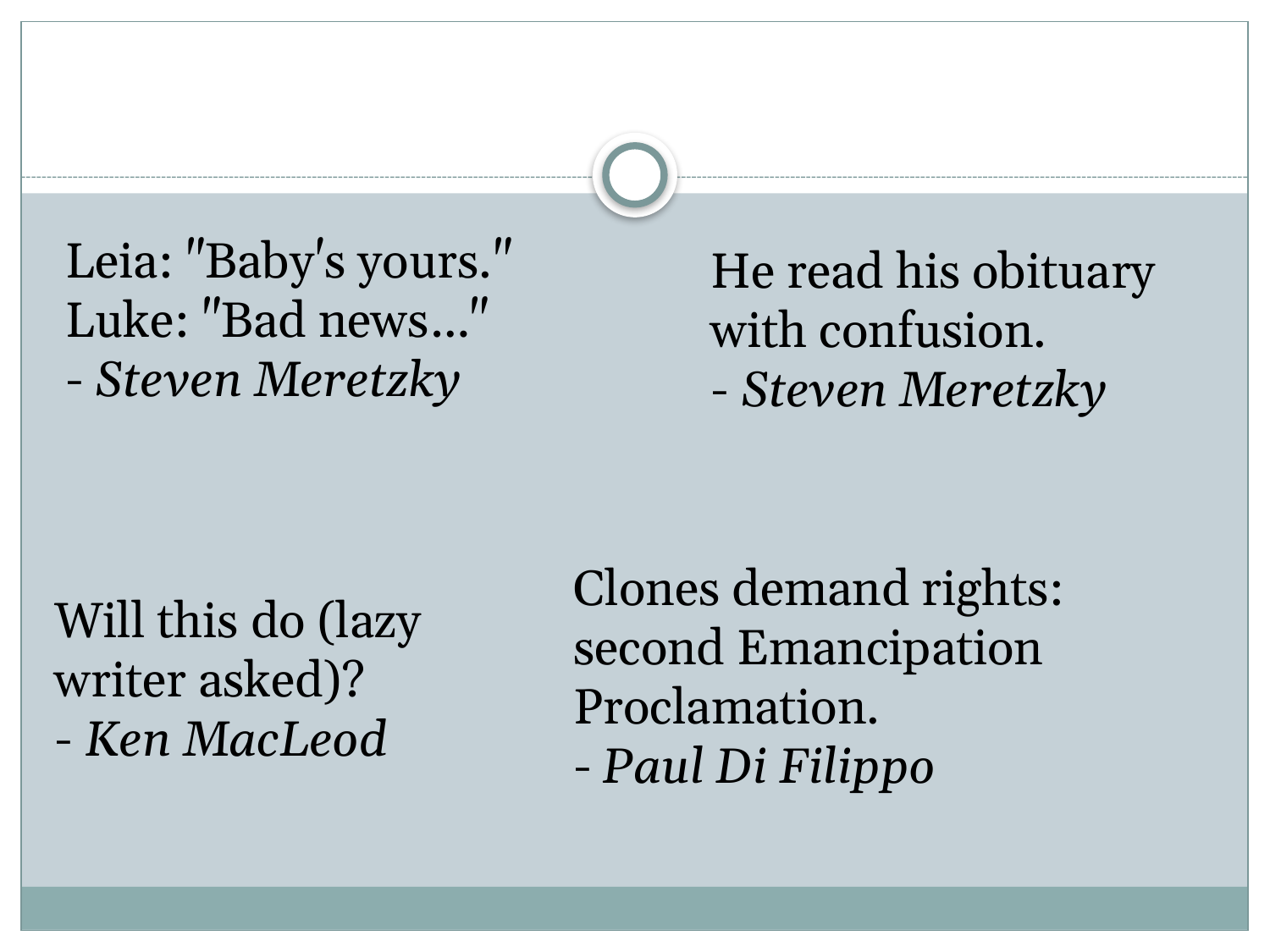

#

Leia: "Baby's yours." Luke: "Bad news…"
- Steven Meretzky
He read his obituary with confusion.
- Steven Meretzky
Clones demand rights: second Emancipation Proclamation.
- Paul Di Filippo
Will this do (lazy writer asked)?
- Ken MacLeod